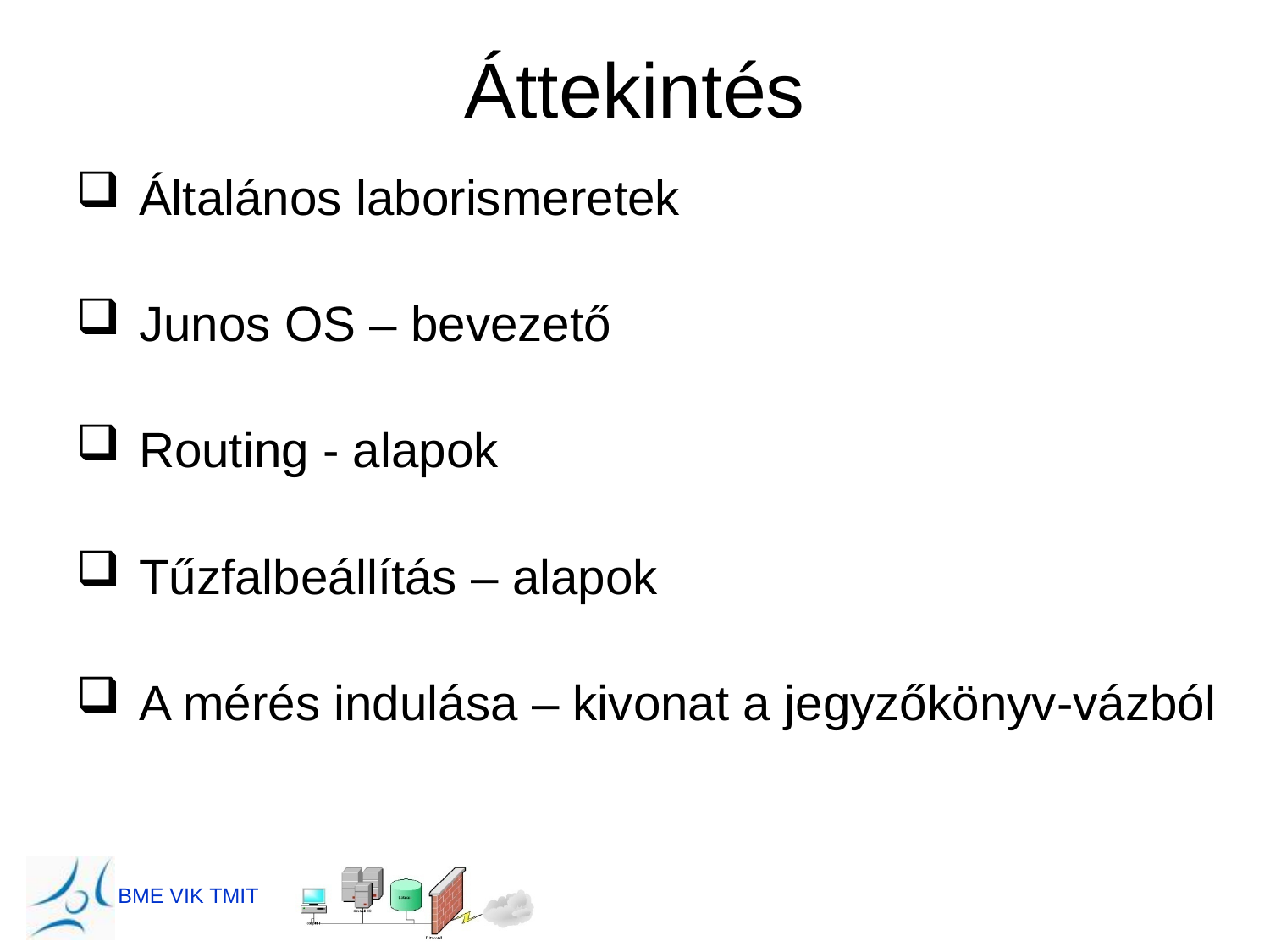

# Áttekintés
Általános laborismeretek

Junos OS – bevezető

Routing - alapok

Tűzfalbeállítás – alapok

A mérés indulása – kivonat a jegyzőkönyv-vázból